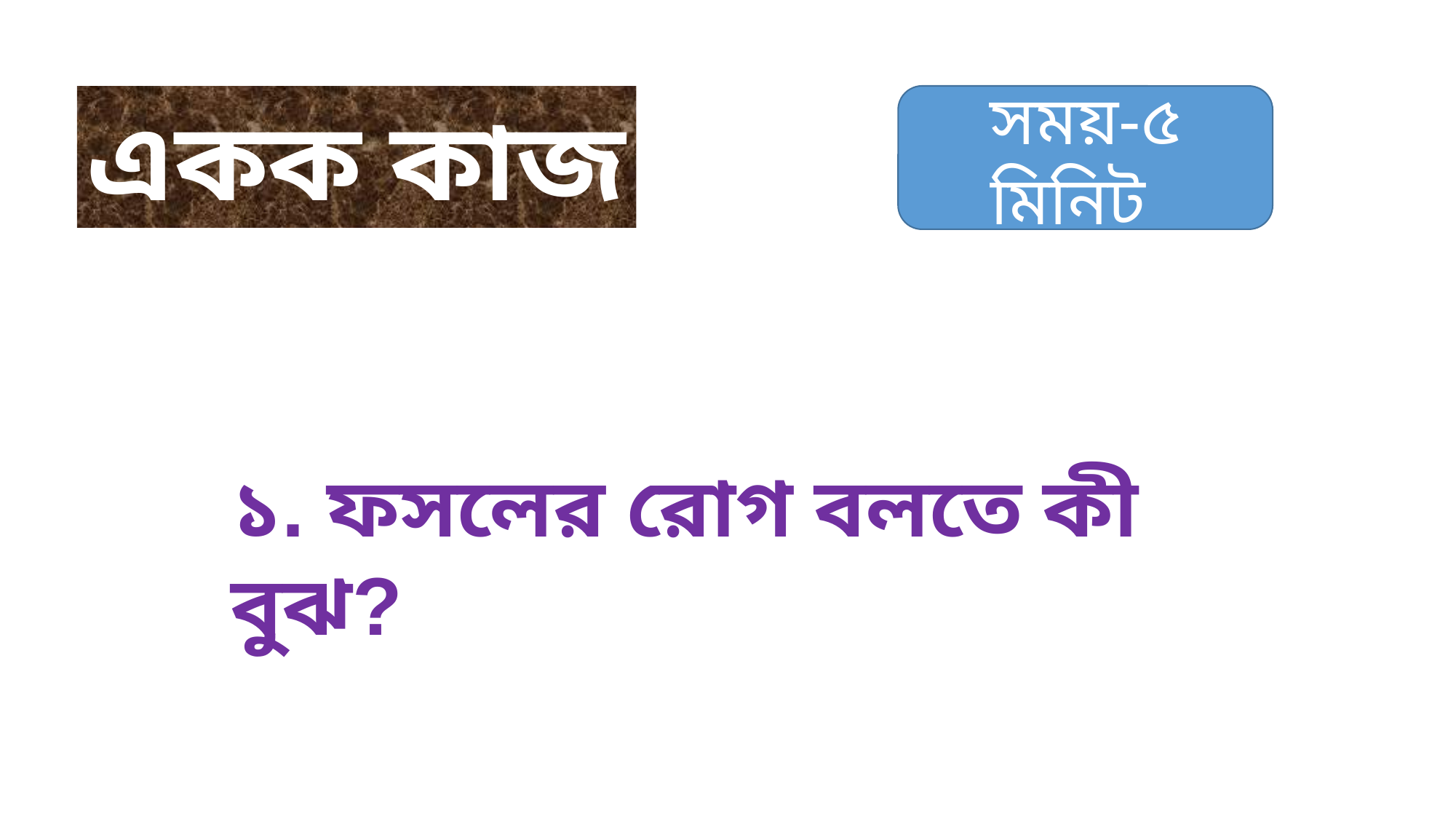

একক কাজ
সময়-৫ মিনিট
১. ফসলের রোগ বলতে কী বুঝ?